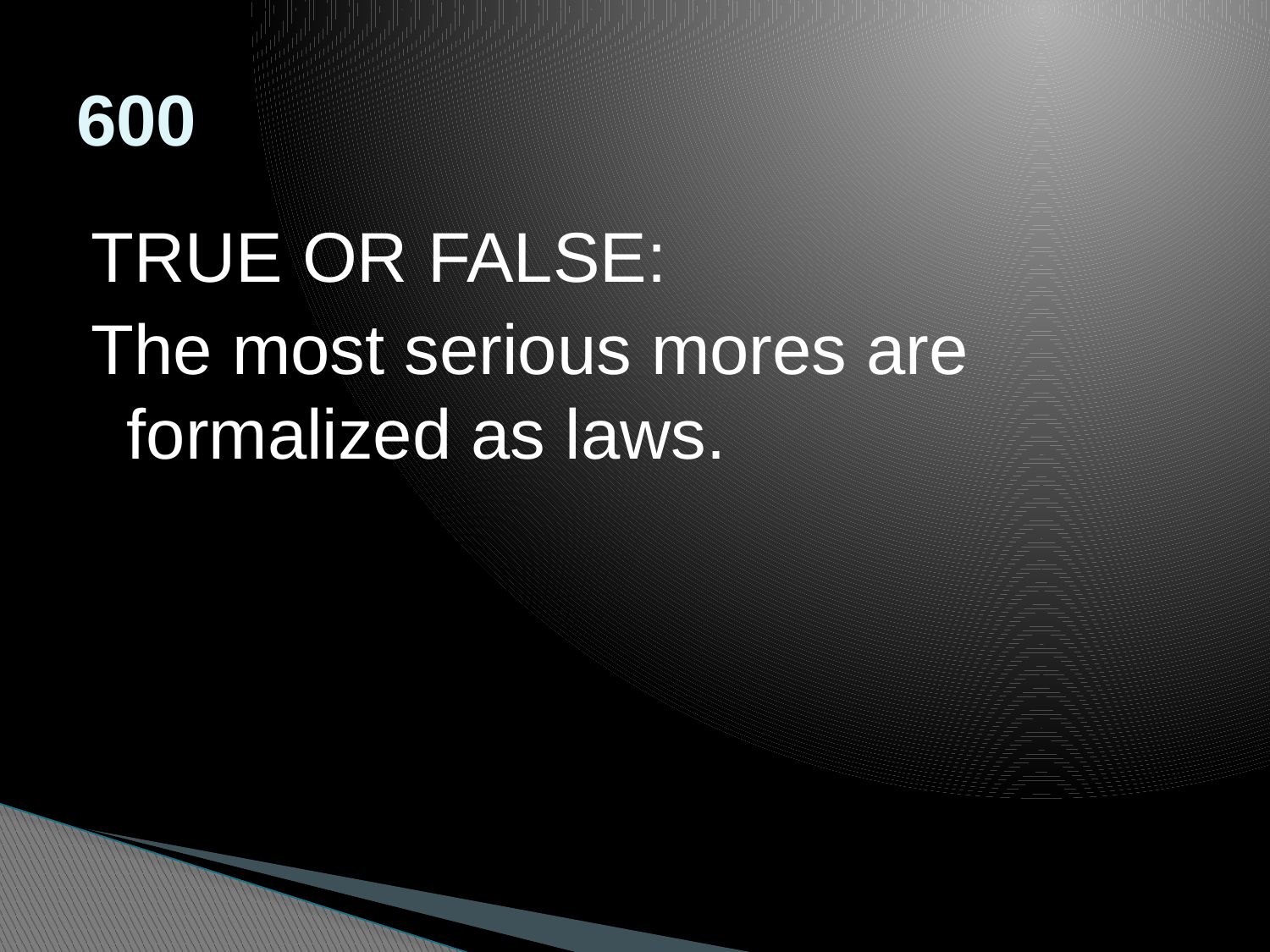

600
TRUE OR FALSE:
The most serious mores are formalized as laws.